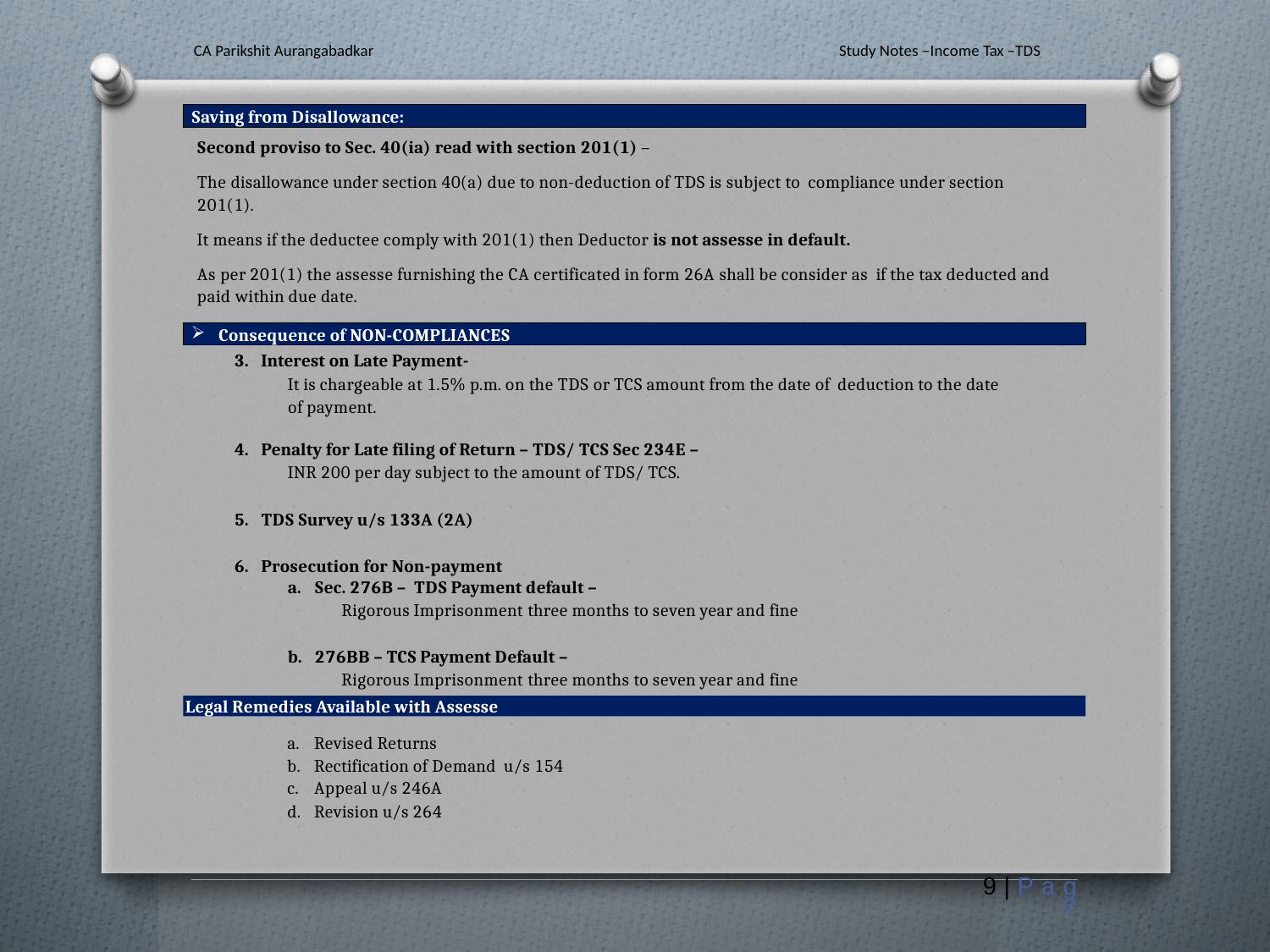

CA Parikshit Aurangabadkar
Study Notes –Income Tax –TDS
Saving from Disallowance:
Second proviso to Sec. 40(ia) read with section 201(1) –
The disallowance under section 40(a) due to non-deduction of TDS is subject to  compliance under section 201(1).
It means if the deductee comply with 201(1) then Deductor is not assesse in default.
As per 201(1) the assesse furnishing the CA certificated in form 26A shall be consider as  if the tax deducted and paid within due date.
Consequence of NON-COMPLIANCES
Interest on Late Payment-
It is chargeable at 1.5% p.m. on the TDS or TCS amount from the date of  deduction to the date of payment.

Penalty for Late filing of Return – TDS/ TCS Sec 234E –
INR 200 per day subject to the amount of TDS/ TCS.

TDS Survey u/s 133A (2A)

Prosecution for Non-payment
Sec. 276B – TDS Payment default –
Rigorous Imprisonment three months to seven year and fine

276BB – TCS Payment Default –
Rigorous Imprisonment three months to seven year and fine
Legal Remedies Available with Assesse
Revised Returns
Rectification of Demand u/s 154
Appeal u/s 246A
Revision u/s 264

9 | P a g e